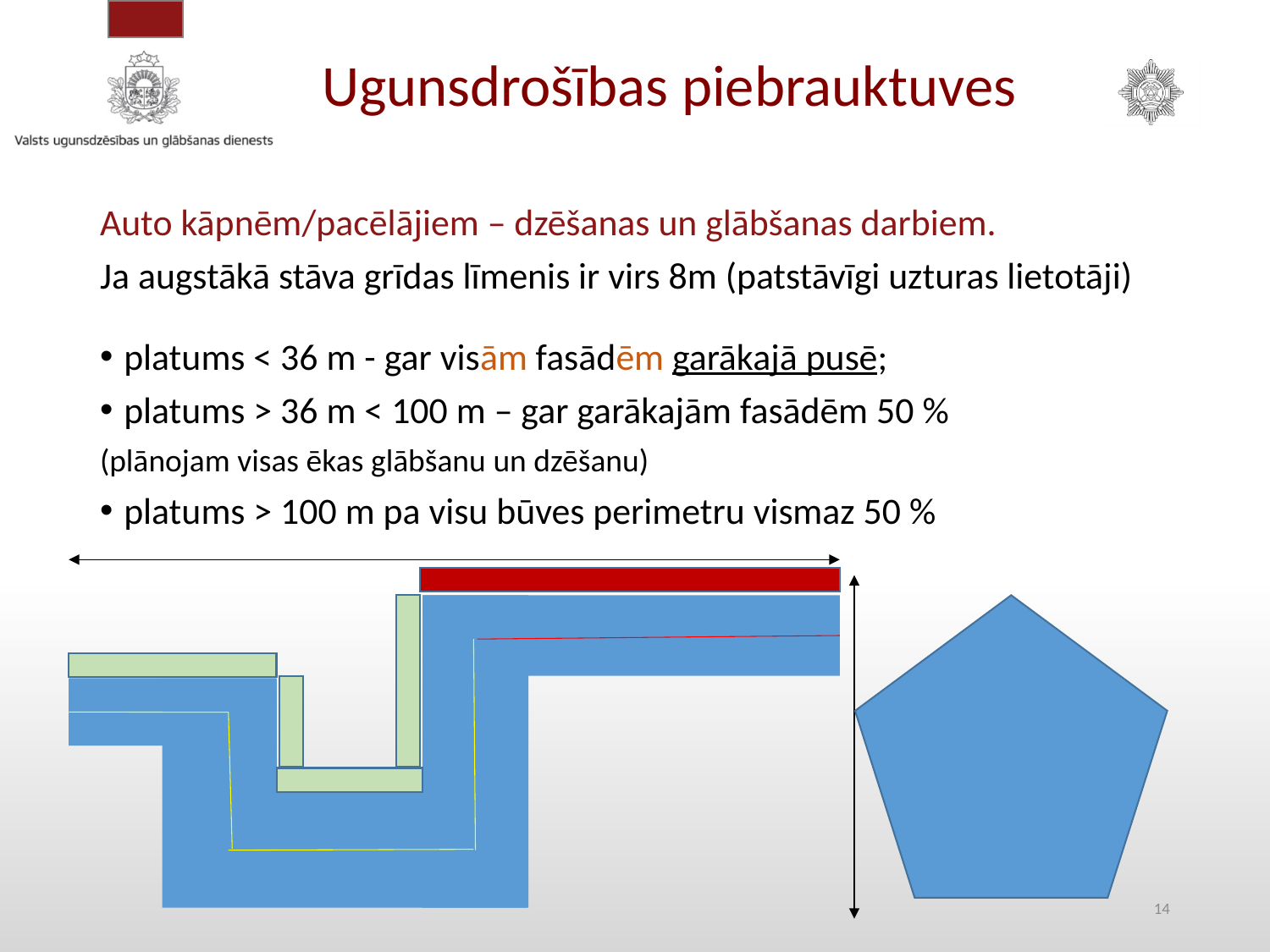

# Ugunsdrošības piebrauktuves
Auto kāpnēm/pacēlājiem – dzēšanas un glābšanas darbiem.
Ja augstākā stāva grīdas līmenis ir virs 8m (patstāvīgi uzturas lietotāji)

platums < 36 m - gar visām fasādēm garākajā pusē;
platums > 36 m < 100 m – gar garākajām fasādēm 50 %
(plānojam visas ēkas glābšanu un dzēšanu)
platums > 100 m pa visu būves perimetru vismaz 50 %

14